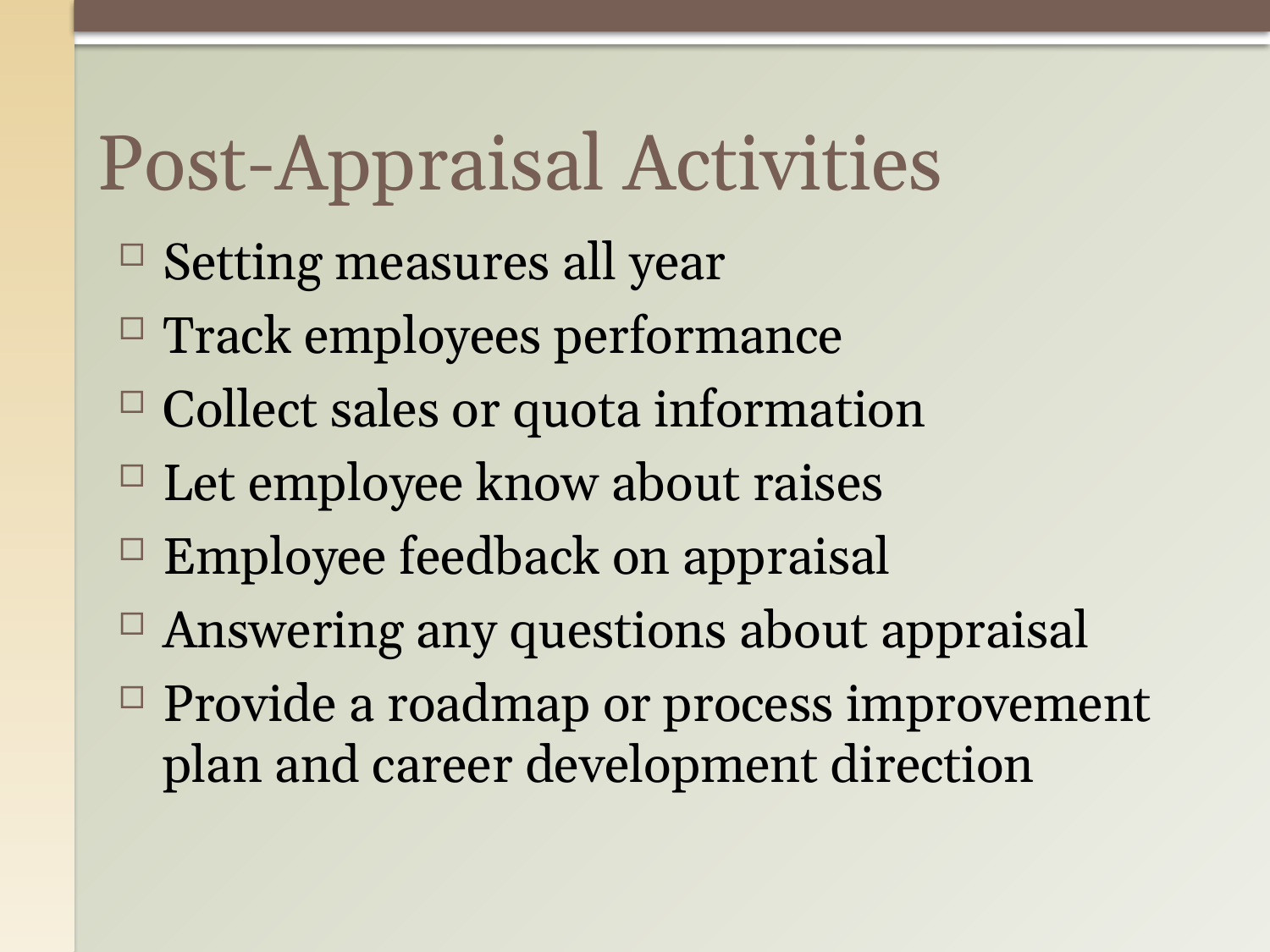

# Post-Appraisal Activities
Setting measures all year
Track employees performance
Collect sales or quota information
Let employee know about raises
Employee feedback on appraisal
Answering any questions about appraisal
Provide a roadmap or process improvement plan and career development direction